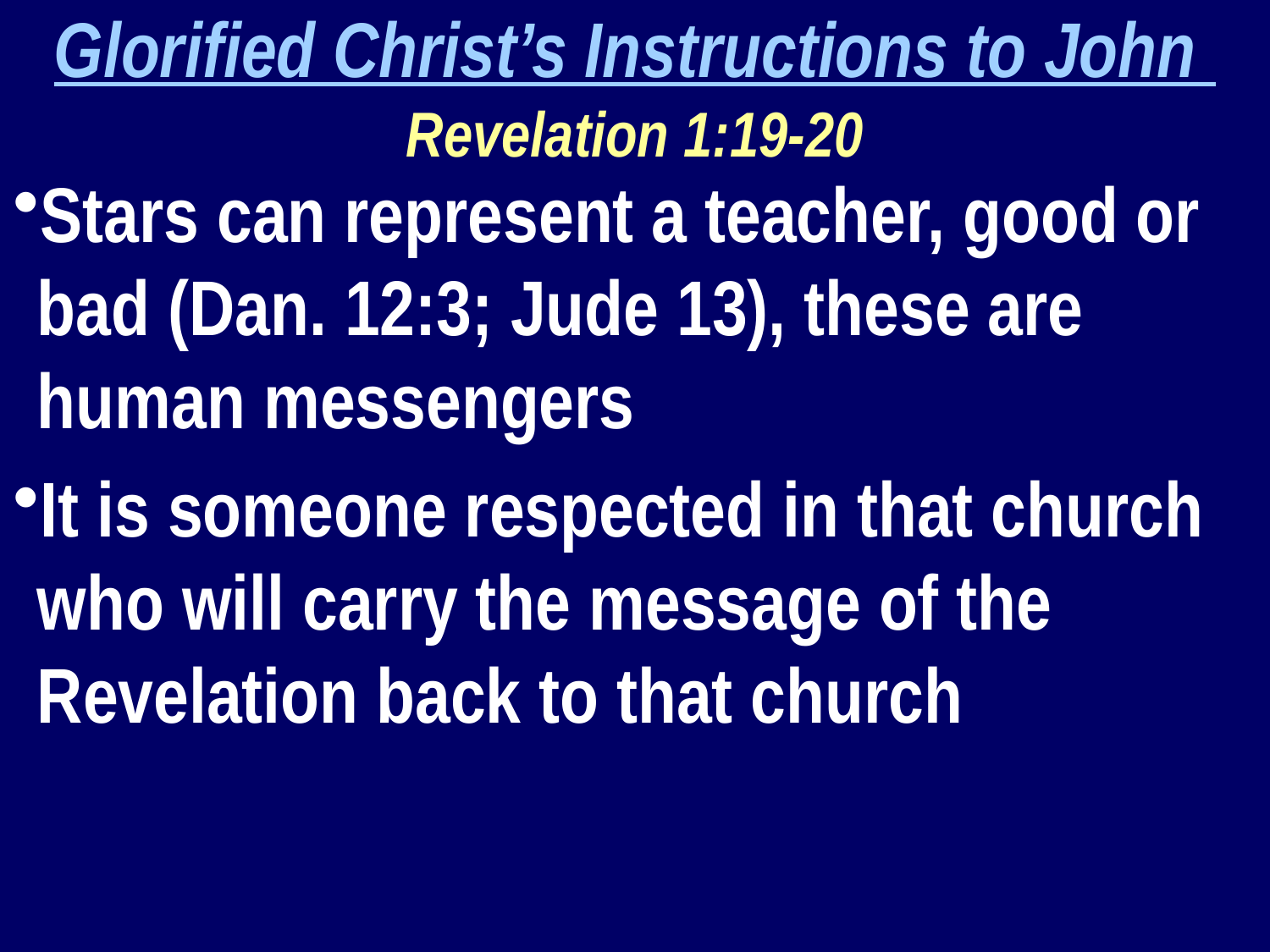

Glorified Christ’s Instructions to John
Revelation 1:19-20
Stars can represent a teacher, good or bad (Dan. 12:3; Jude 13), these are human messengers
It is someone respected in that church who will carry the message of the Revelation back to that church